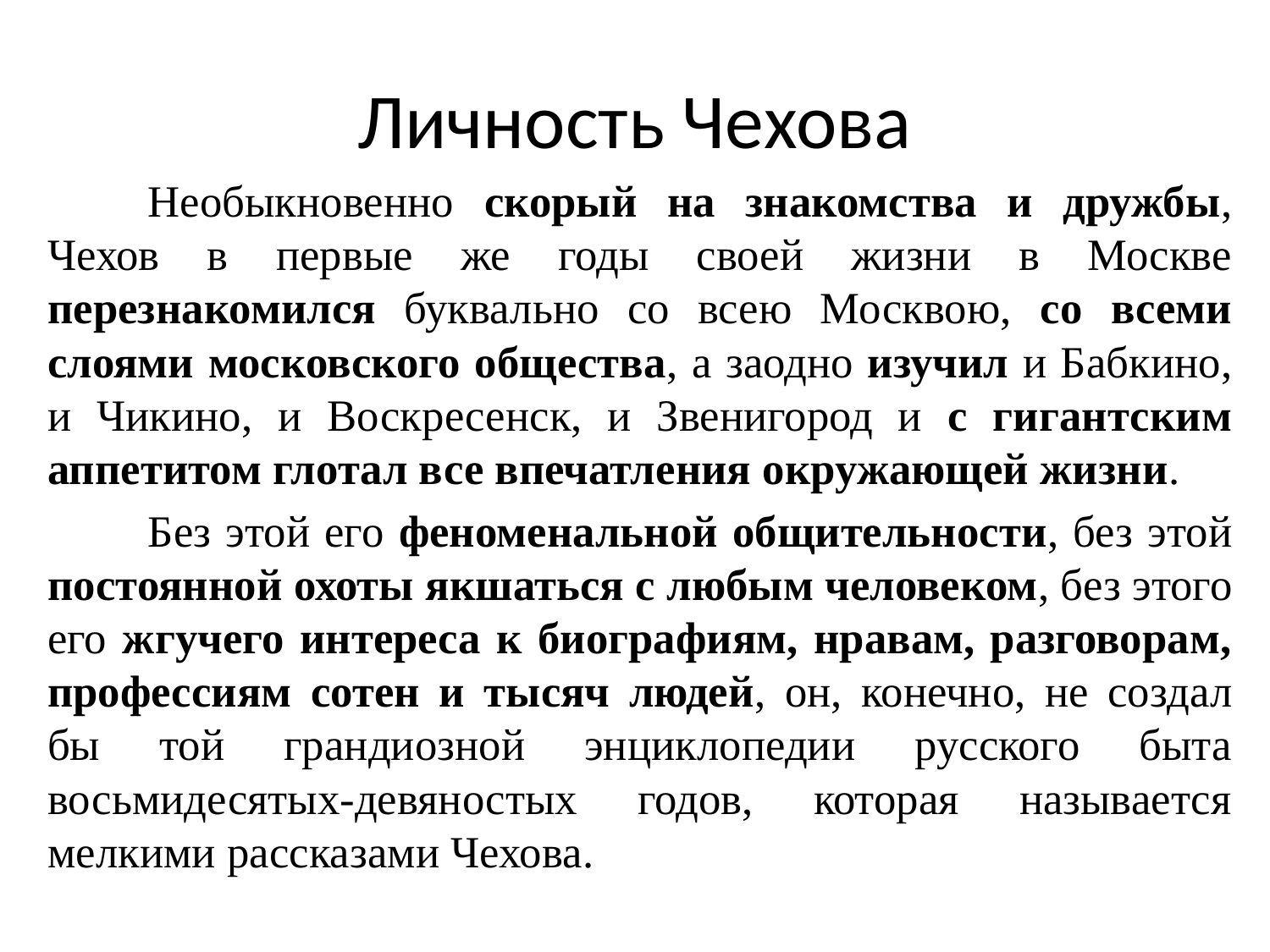

# Личность Чехова
	Необыкновенно скорый на знакомства и дружбы, Чехов в первые же годы своей жизни в Москве перезнакомился буквально со всею Москвою, со всеми слоями московского общества, а заодно изучил и Бабкино, и Чикино, и Воскресенск, и Звенигород и с гигантским аппетитом глотал все впечатления окружающей жизни.
	Без этой его феноменальной общительности, без этой постоянной охоты якшаться с любым человеком, без этого его жгучего интереса к биографиям, нравам, разговорам, профессиям сотен и тысяч людей, он, конечно, не создал бы той грандиозной энциклопедии русского быта восьмидесятых-девяностых годов, которая называется мелкими рассказами Чехова.